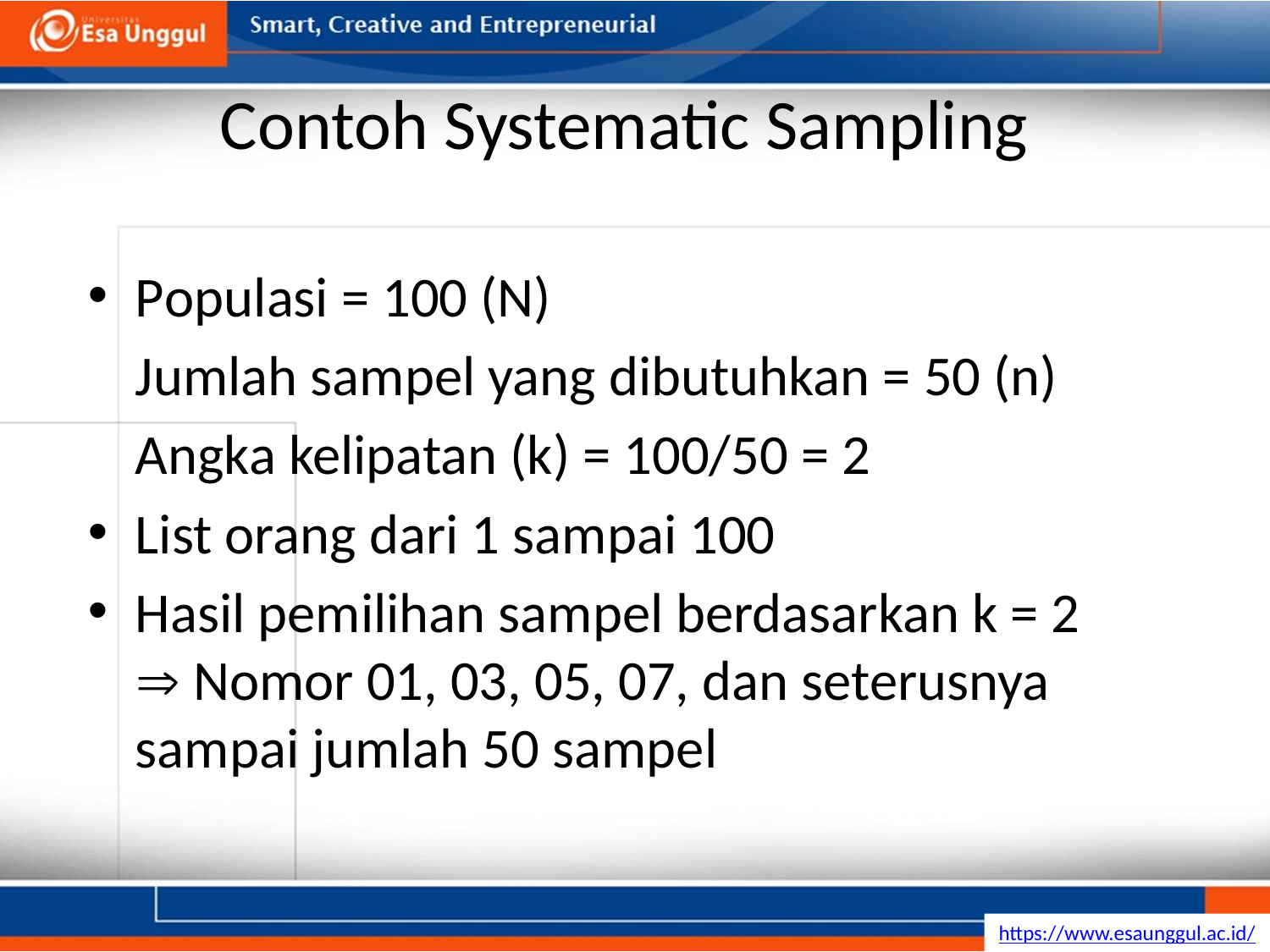

# Contoh Systematic Sampling
Populasi = 100 (N)
	Jumlah sampel yang dibutuhkan = 50 (n)
	Angka kelipatan (k) = 100/50 = 2
List orang dari 1 sampai 100
Hasil pemilihan sampel berdasarkan k = 2	   ⇒ Nomor 01, 03, 05, 07, dan seterusnya sampai jumlah 50 sampel